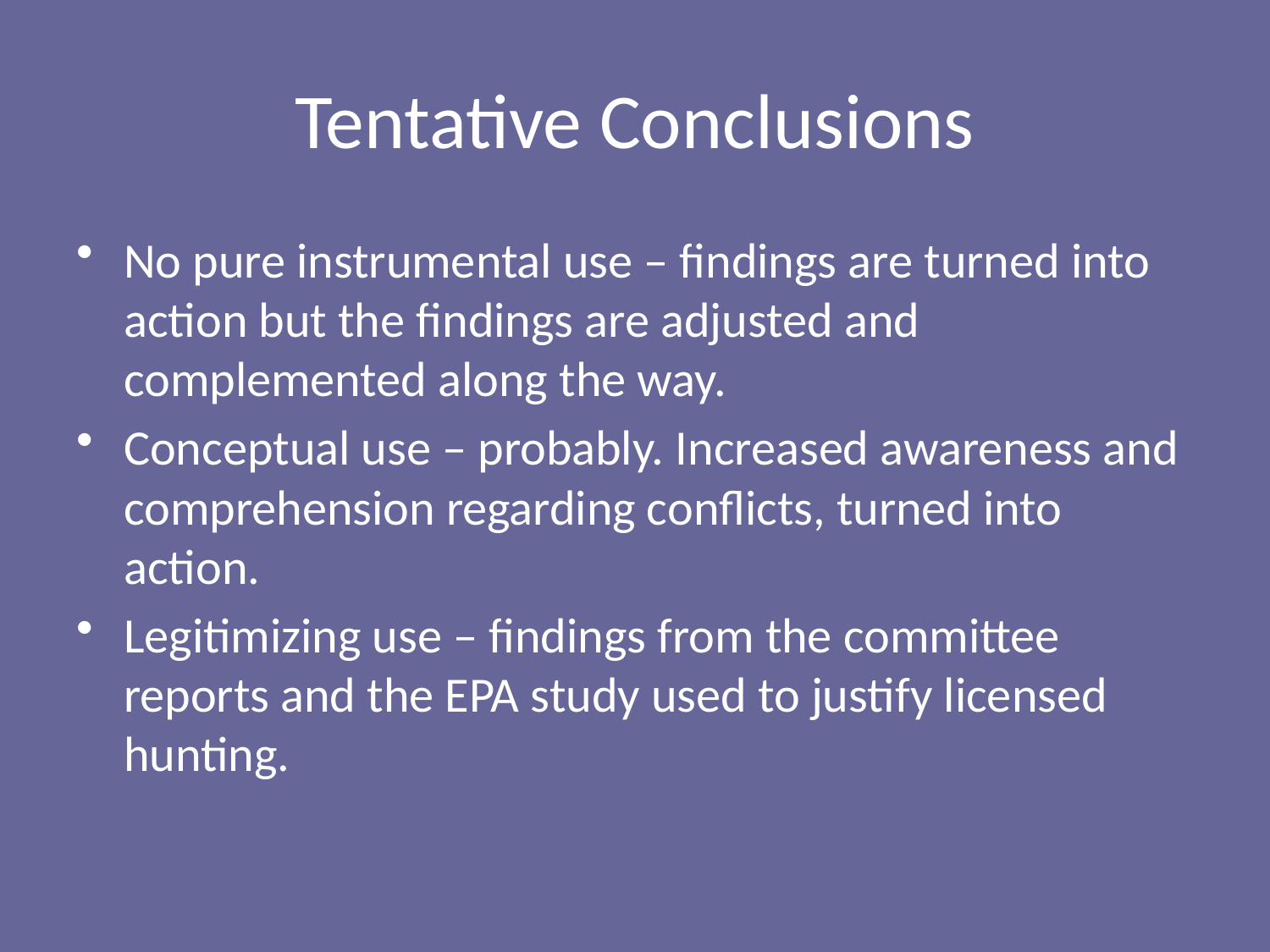

# Tentative Conclusions
No pure instrumental use – findings are turned into action but the findings are adjusted and complemented along the way.
Conceptual use – probably. Increased awareness and comprehension regarding conflicts, turned into action.
Legitimizing use – findings from the committee reports and the EPA study used to justify licensed hunting.